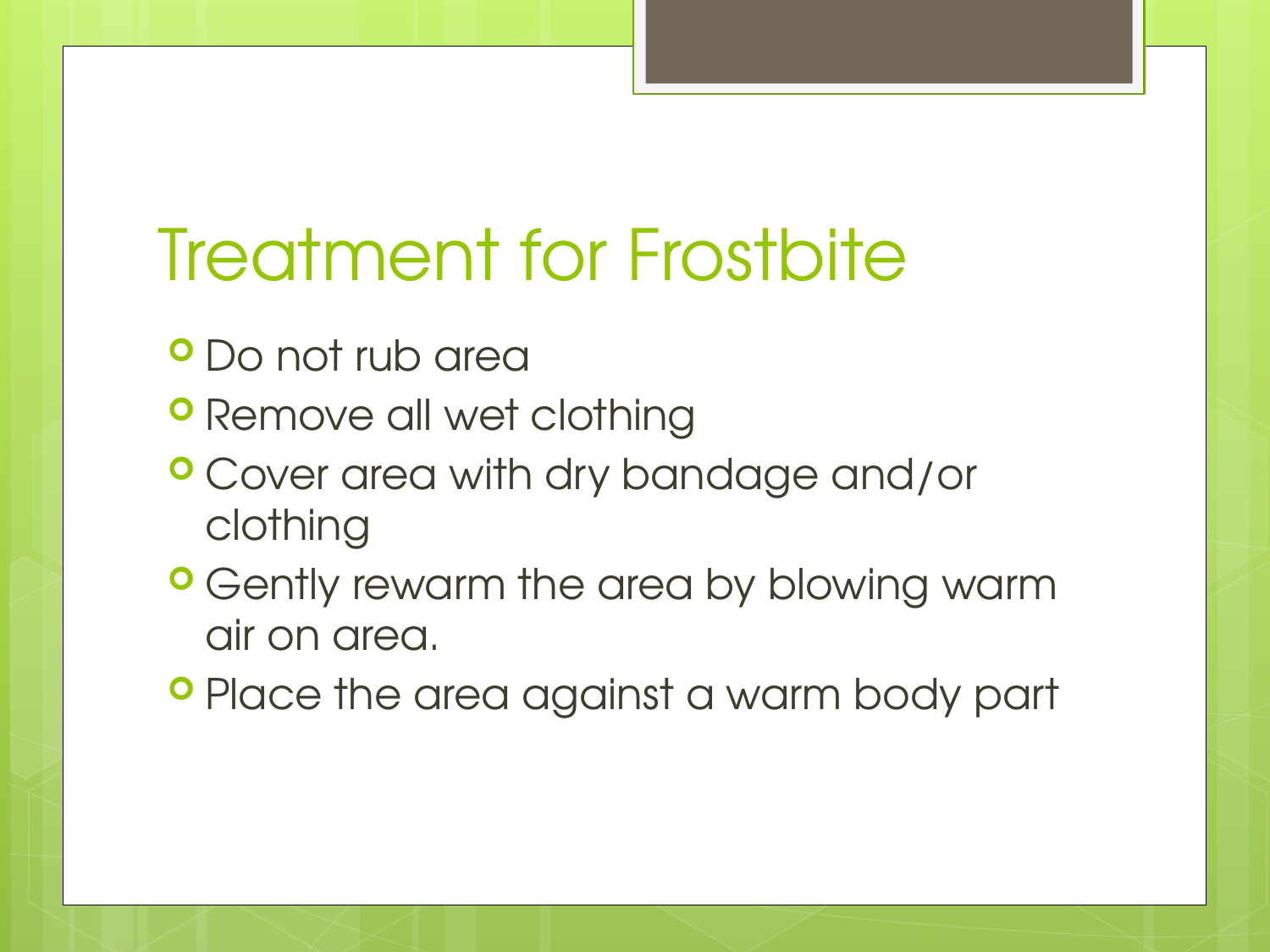

# Treatment for Frostbite
Do not rub area
Remove all wet clothing
Cover area with dry bandage and/or clothing
Gently rewarm the area by blowing warm air on area.
Place the area against a warm body part